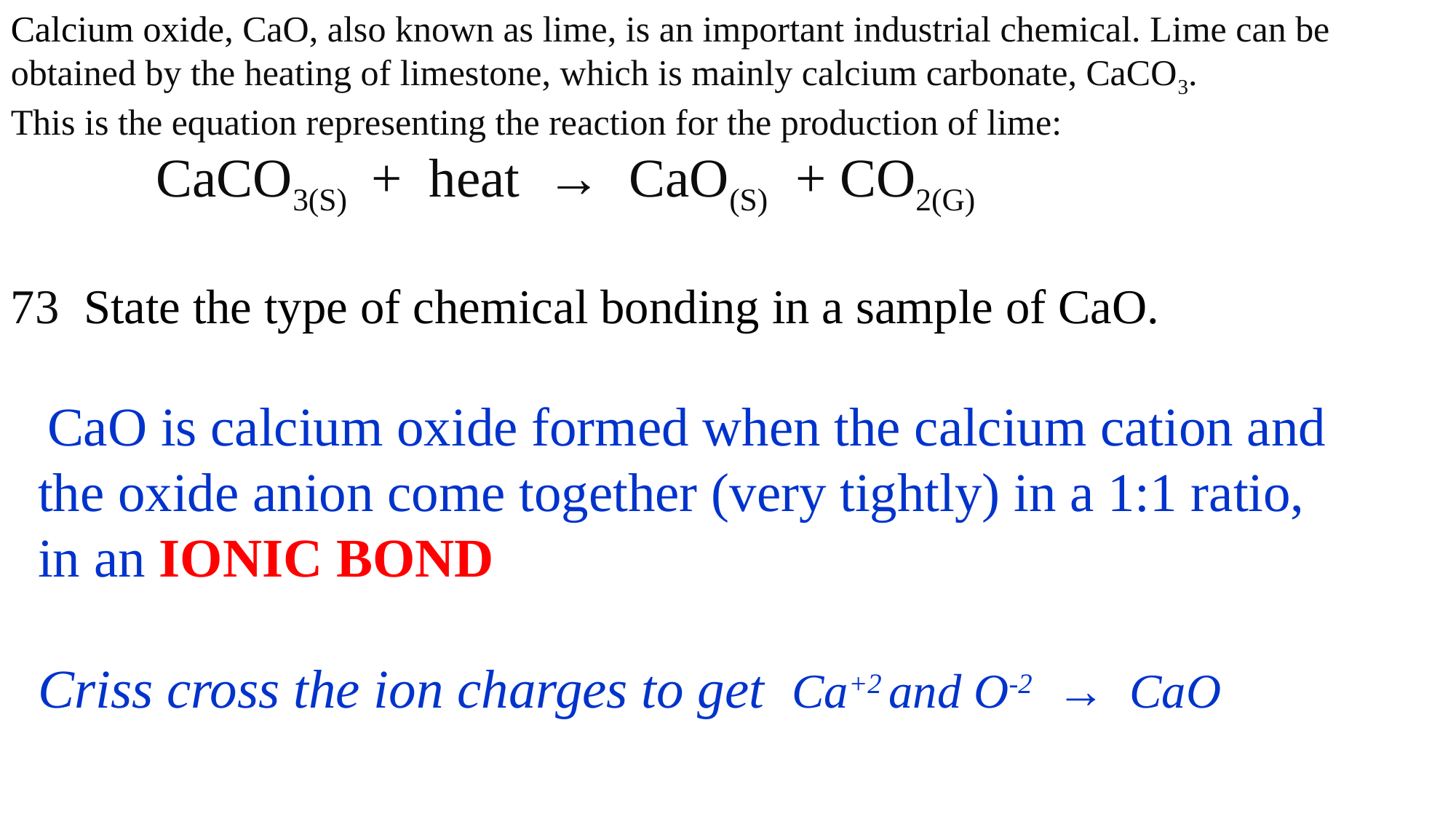

Calcium oxide, CaO, also known as lime, is an important industrial chemical. Lime can be obtained by the heating of limestone, which is mainly calcium carbonate, CaCO3.
This is the equation representing the reaction for the production of lime:
                CaCO3(S)   +  heat  →  CaO(S)  + CO2(G)

73  State the type of chemical bonding in a sample of CaO.
   CaO is calcium oxide formed when the calcium cation and
  the oxide anion come together (very tightly) in a 1:1 ratio,
  in an IONIC BOND
  Criss cross the ion charges to get  Ca+2 and O-2  →  CaO